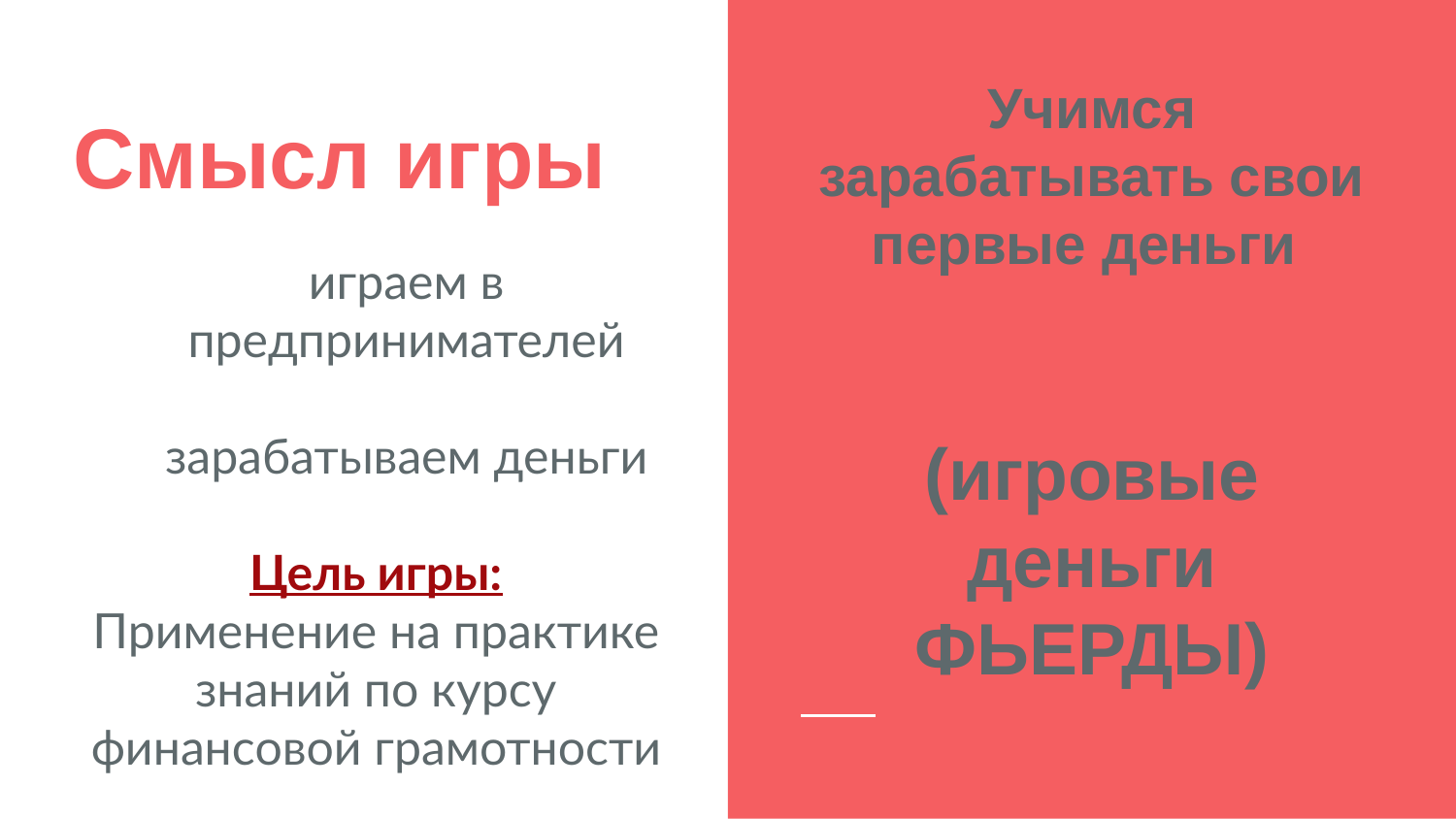

# Смысл игры

Учимся зарабатывать свои первые деньги

(игровые деньги ФЬЕРДЫ)

играем в предпринимателей

зарабатываем деньги

Цель игры:
Применение на практике знаний по курсу финансовой грамотности